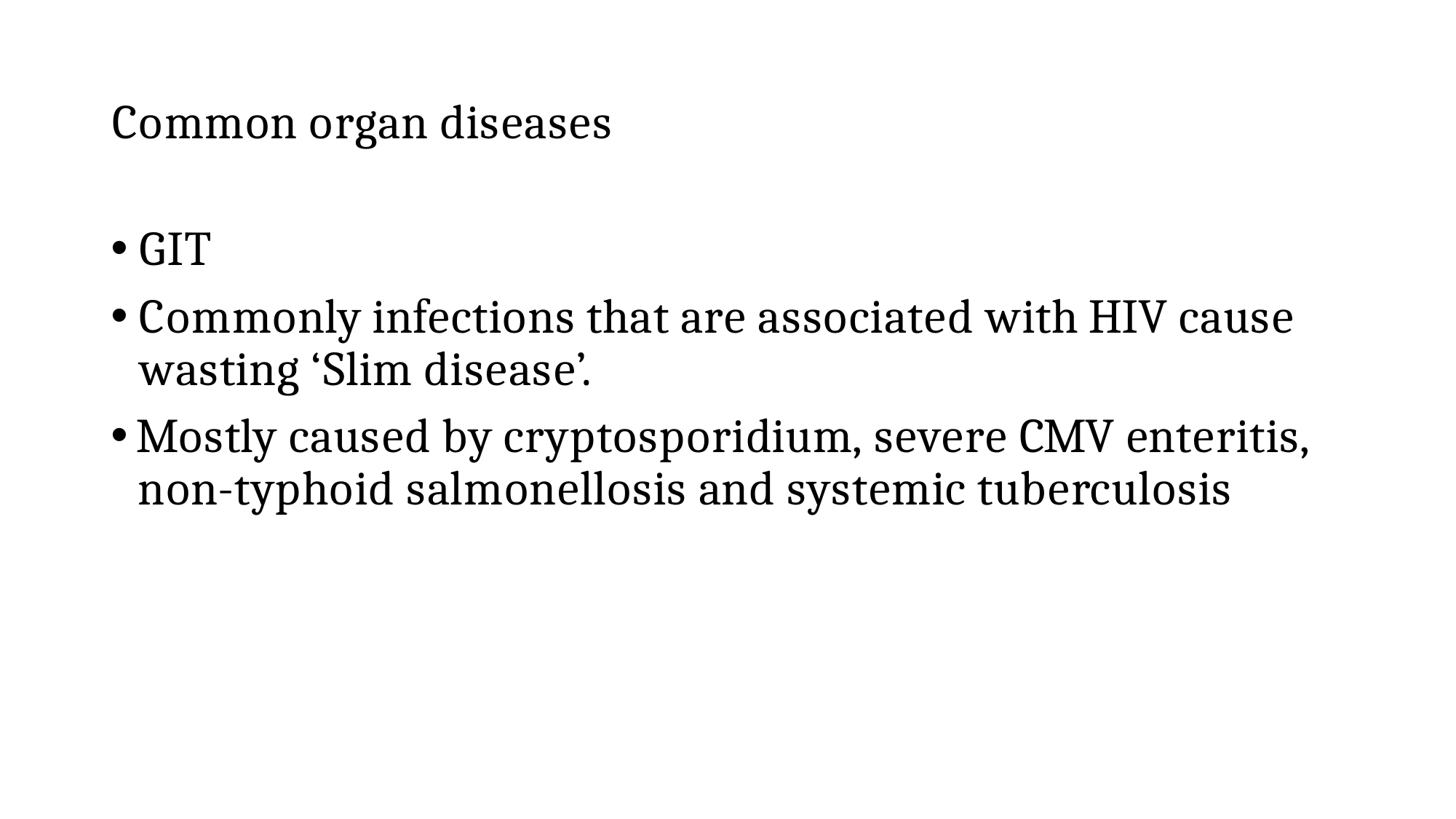

# Common organ diseases
GIT
Commonly infections that are associated with HIV cause wasting ‘Slim disease’.
Mostly caused by cryptosporidium, severe CMV enteritis, non-typhoid salmonellosis and systemic tuberculosis